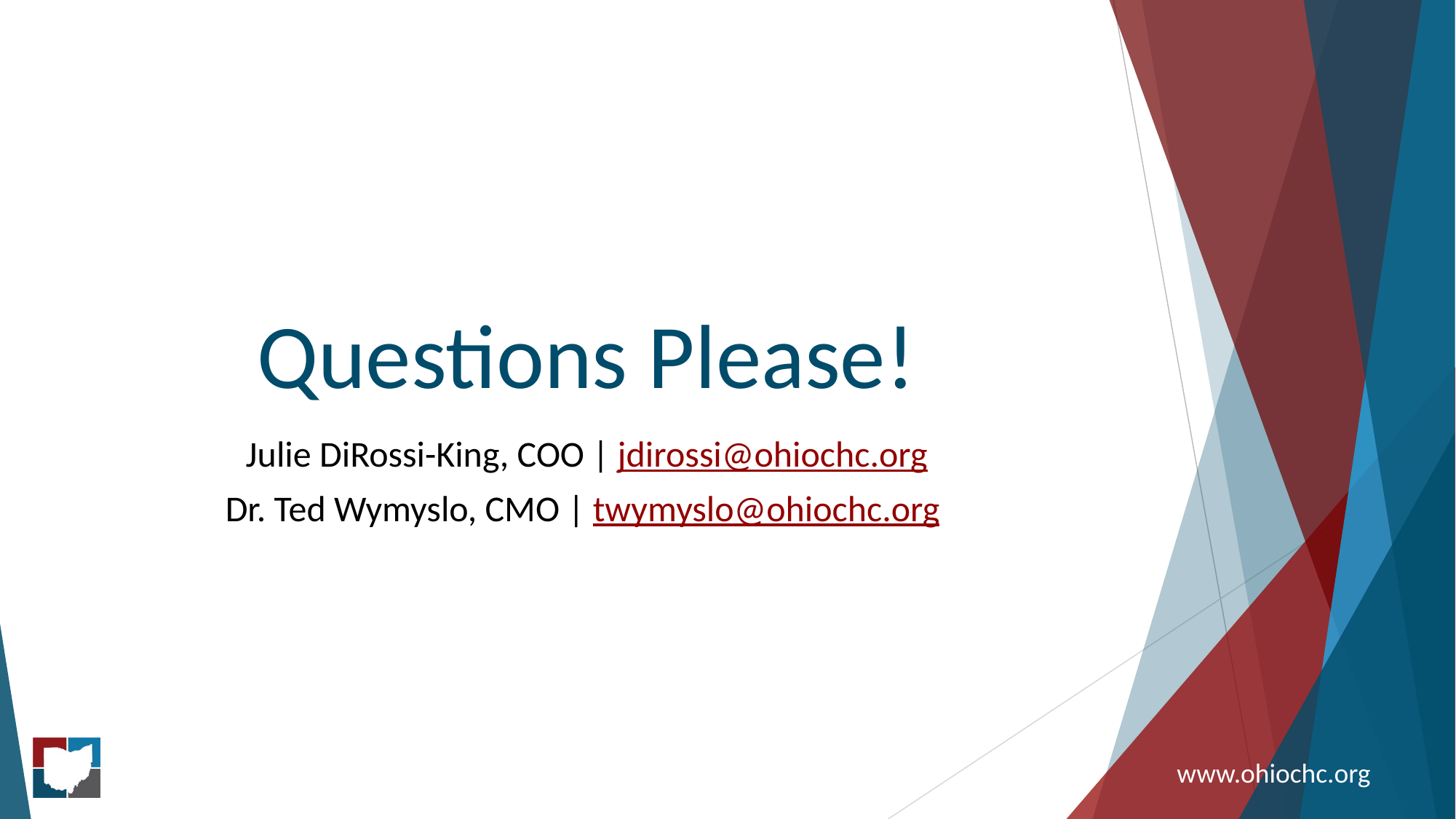

# Questions Please!
Julie DiRossi-King, COO | jdirossi@ohiochc.org
Dr. Ted Wymyslo, CMO | twymyslo@ohiochc.org